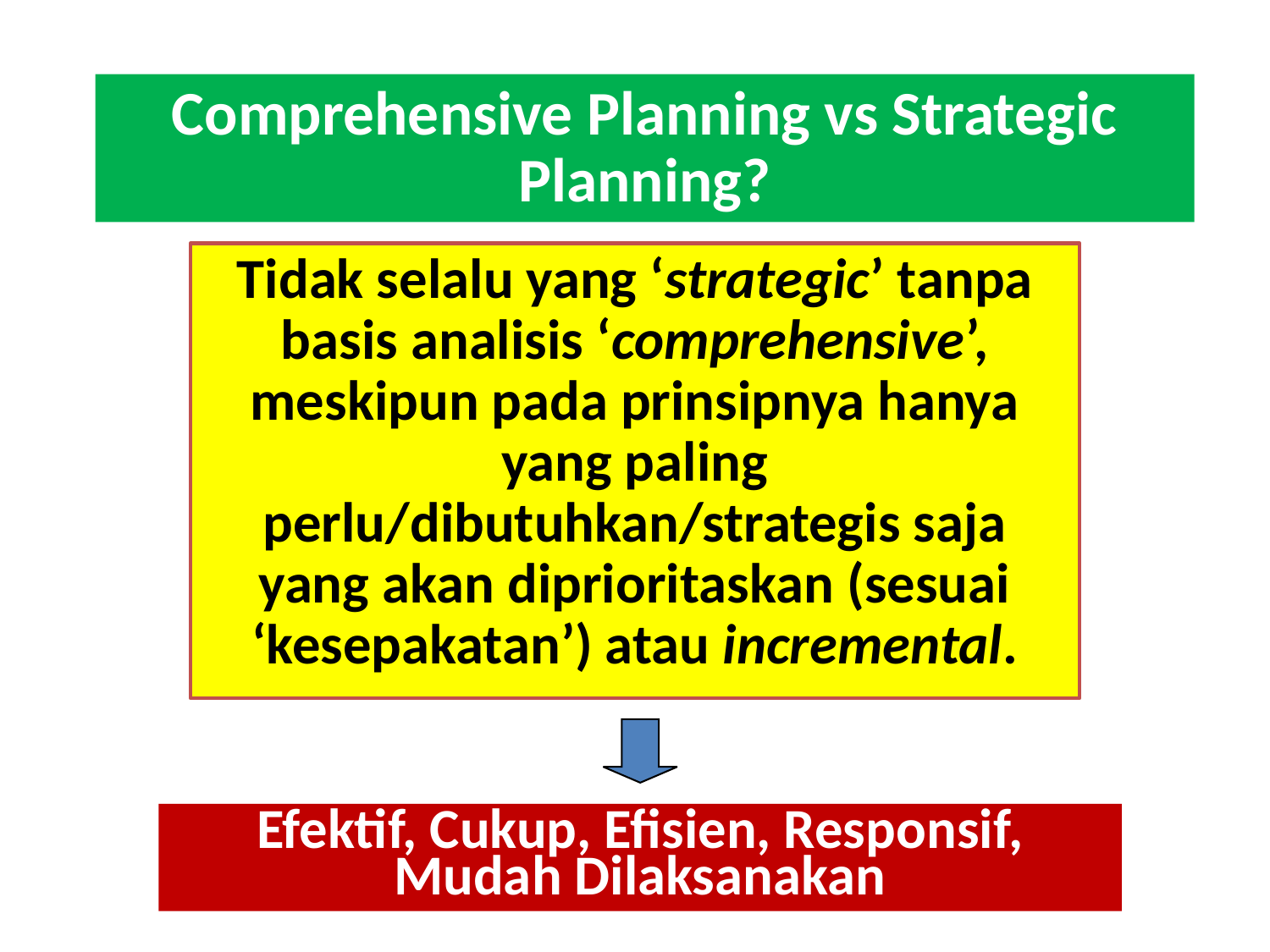

# Comprehensive Planning vs Strategic Planning?
Tidak selalu yang ‘strategic’ tanpa basis analisis ‘comprehensive’, meskipun pada prinsipnya hanya yang paling perlu/dibutuhkan/strategis saja yang akan diprioritaskan (sesuai ‘kesepakatan’) atau incremental.

Efektif, Cukup, Efisien, Responsif, Mudah Dilaksanakan